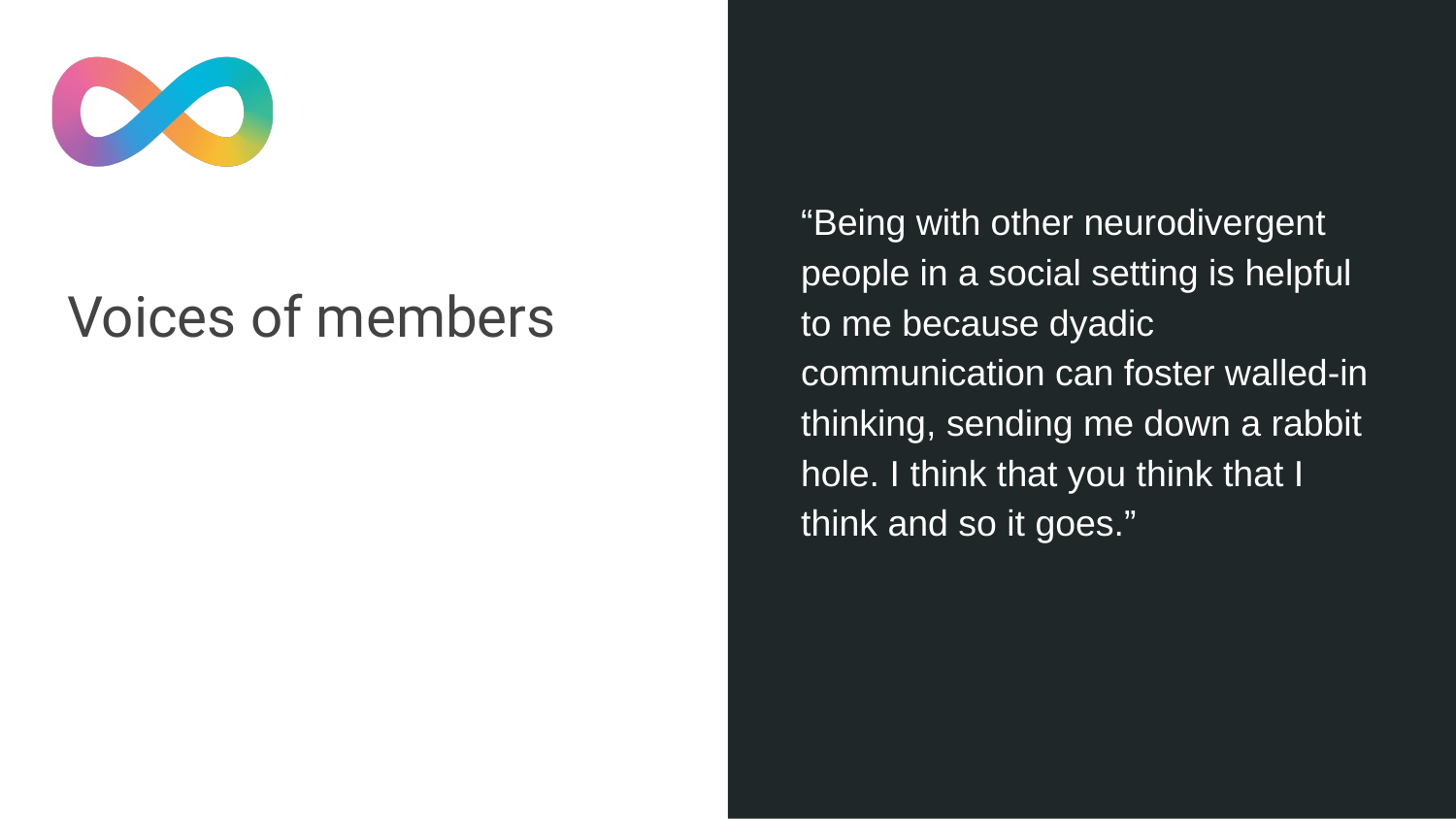

“Being with other neurodivergent people in a social setting is helpful to me because dyadic communication can foster walled-in thinking, sending me down a rabbit hole. I think that you think that I think and so it goes.”

# Voices of members